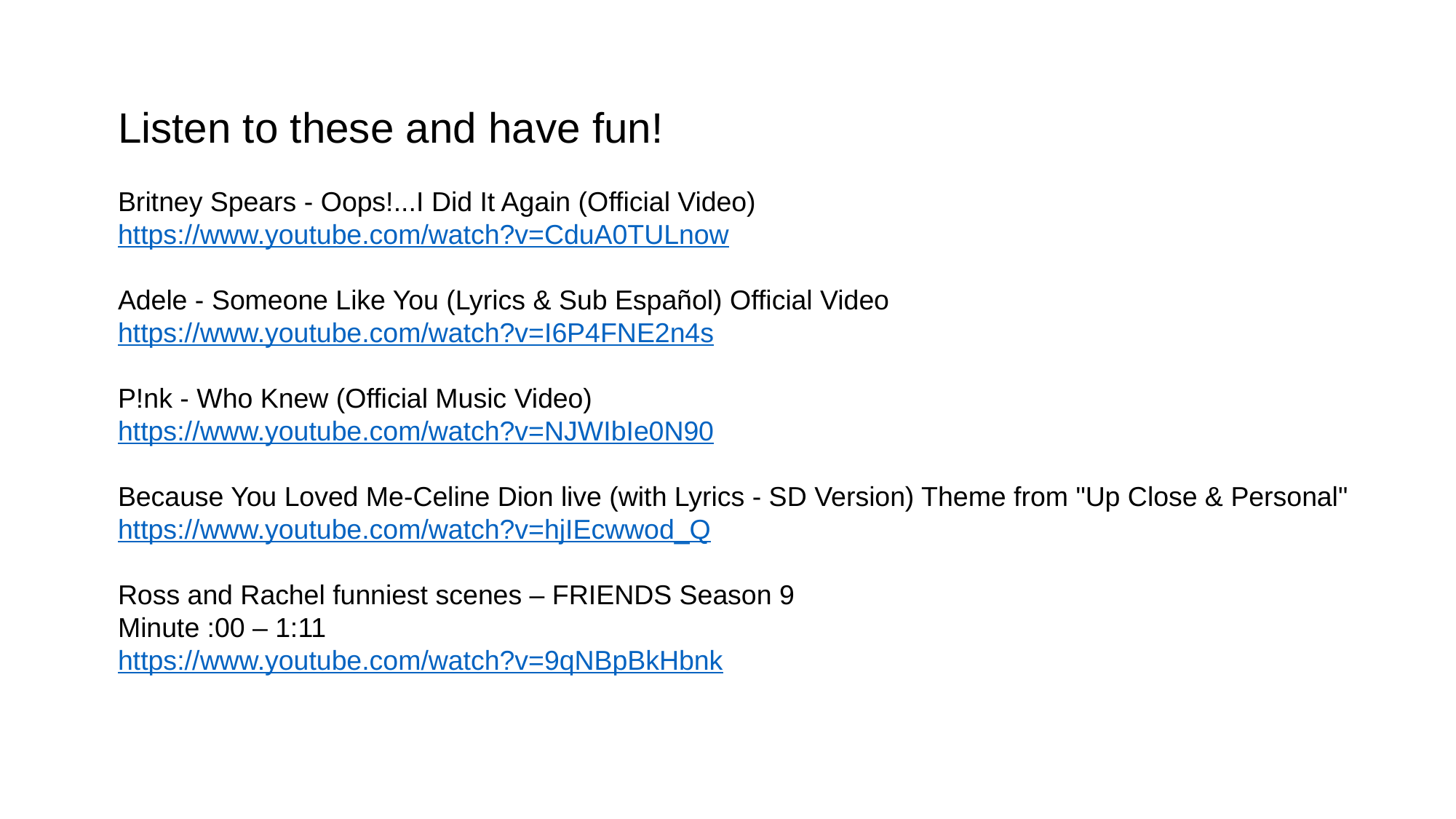

Listen to these and have fun!

Britney Spears - Oops!...I Did It Again (Official Video)
https://www.youtube.com/watch?v=CduA0TULnow

Adele - Someone Like You (Lyrics & Sub Español) Official Video
https://www.youtube.com/watch?v=I6P4FNE2n4s

P!nk - Who Knew (Official Music Video)
https://www.youtube.com/watch?v=NJWIbIe0N90

Because You Loved Me-Celine Dion live (with Lyrics - SD Version) Theme from "Up Close & Personal"
https://www.youtube.com/watch?v=hjIEcwwod_Q

Ross and Rachel funniest scenes – FRIENDS Season 9
Minute :00 – 1:11
https://www.youtube.com/watch?v=9qNBpBkHbnk